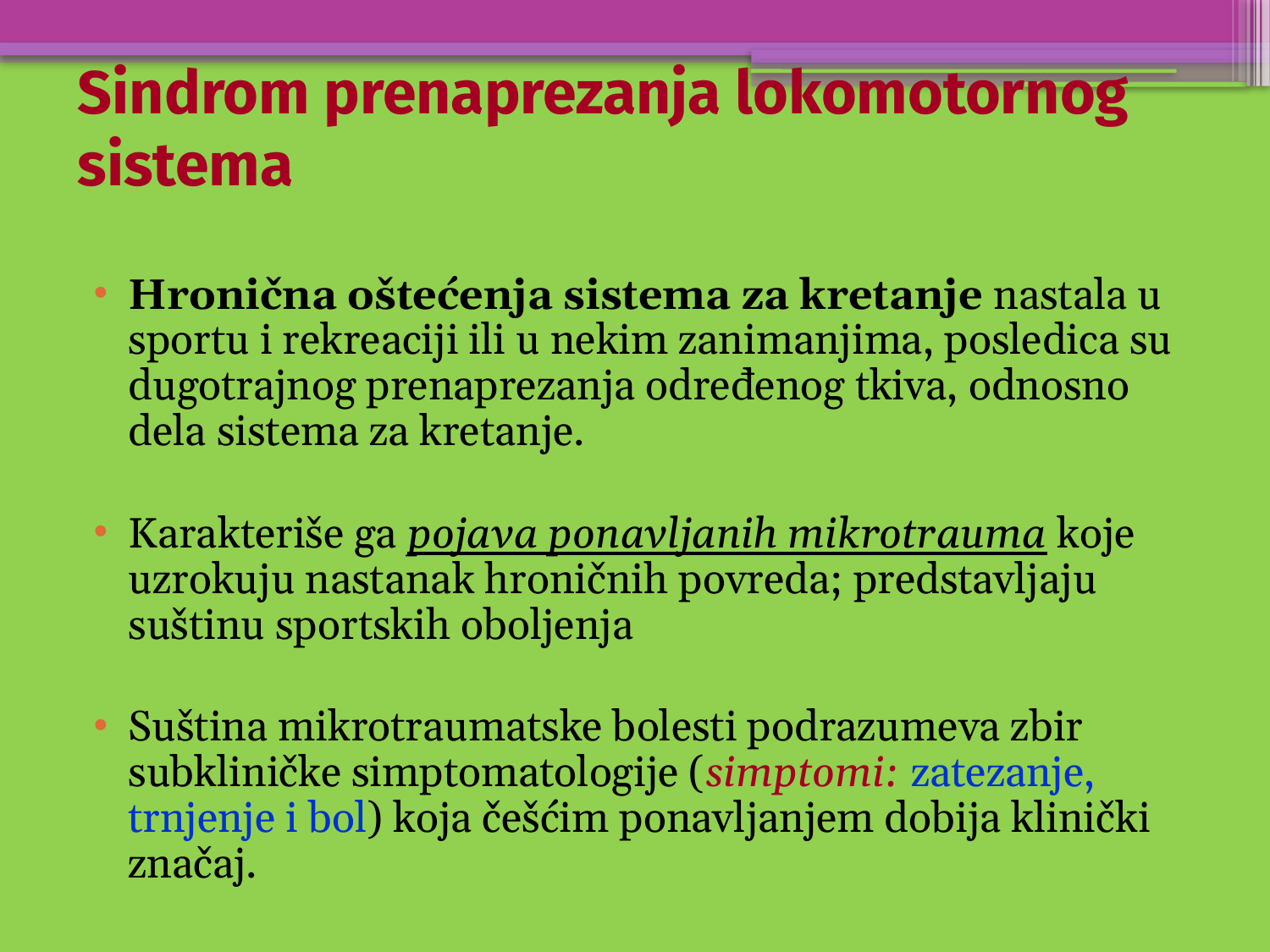

# Sindrom prenaprezanja lokomotornog sistema
Hronična oštećenja sistema za kretanje nastala u sportu i rekreaciji ili u nekim zanimanjima, posledica su dugotrajnog prenaprezanja određenog tkiva, odnosno dela sistema za kretanje.

Karakteriše ga pojava ponavljanih mikrotrauma koje uzrokuju nastanak hroničnih povreda; predstavljaju suštinu sportskih oboljenja

Suština mikrotraumatske bolesti podrazumeva zbir subkliničke simptomatologije (simptomi: zatezanje, trnjenje i bol) koja češćim ponavljanjem dobija klinički značaj.